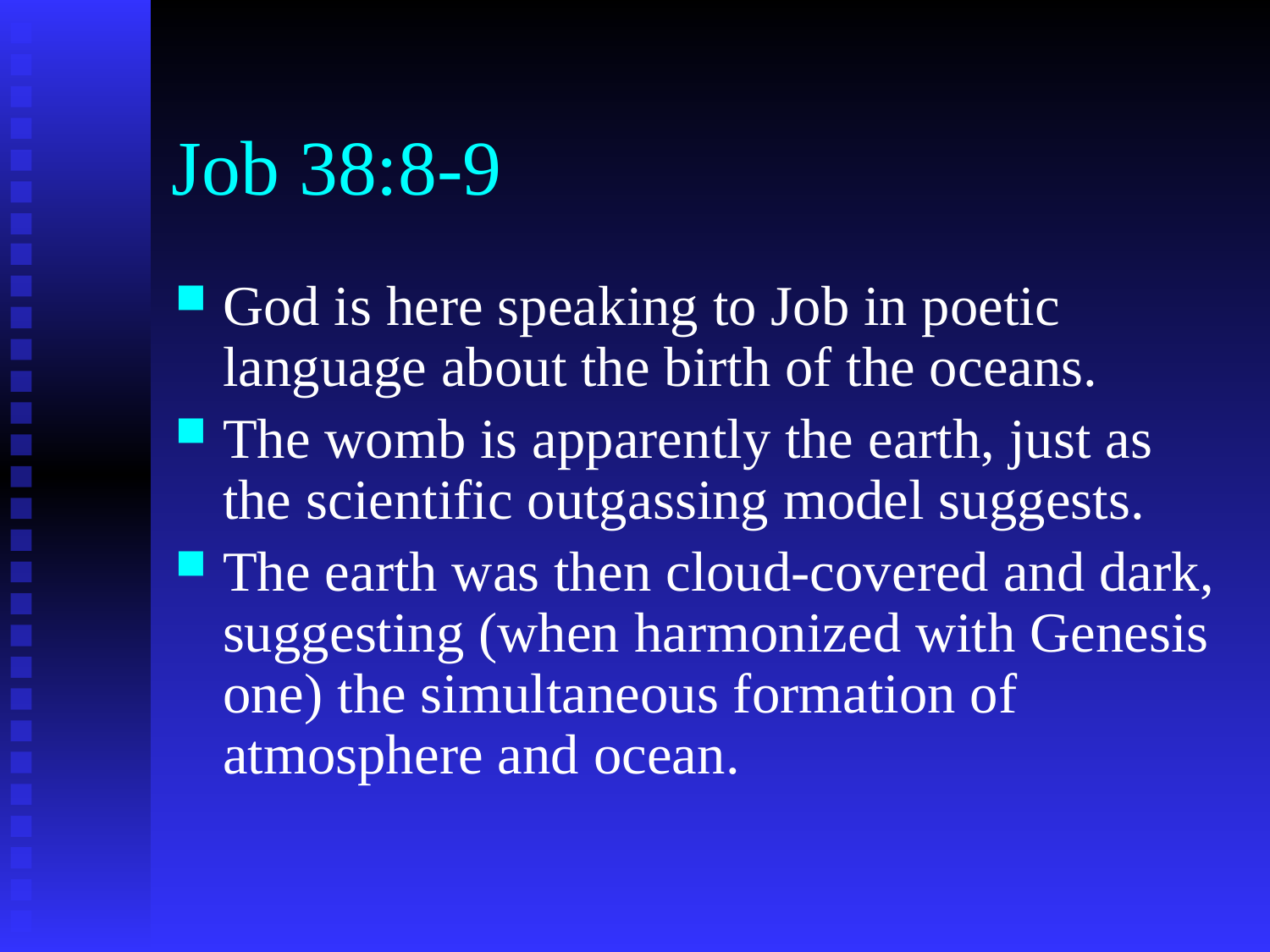

# Job 38:8-9
God is here speaking to Job in poetic language about the birth of the oceans.
The womb is apparently the earth, just as the scientific outgassing model suggests.
The earth was then cloud-covered and dark, suggesting (when harmonized with Genesis one) the simultaneous formation of atmosphere and ocean.